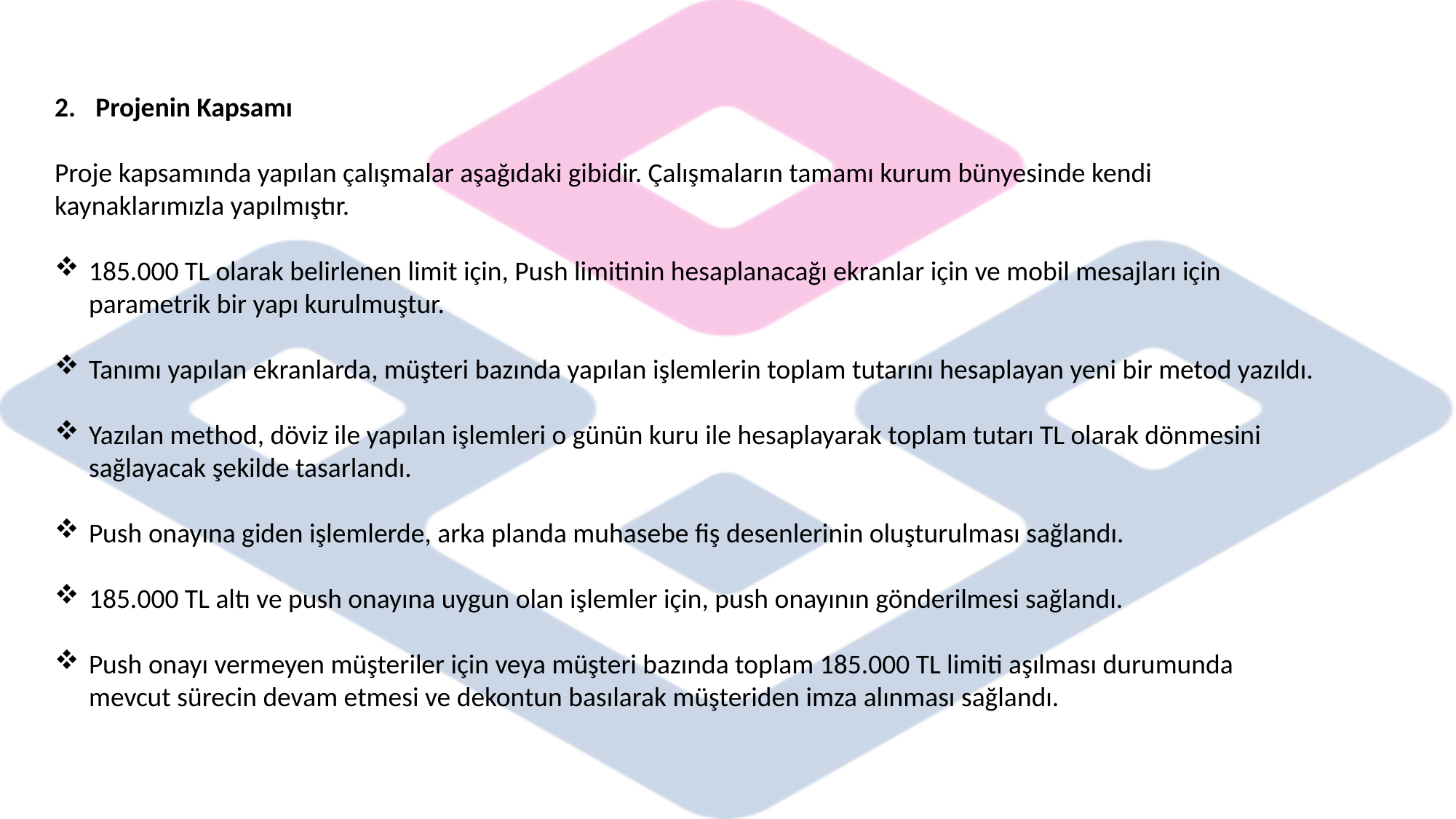

Projenin Kapsamı

Proje kapsamında yapılan çalışmalar aşağıdaki gibidir. Çalışmaların tamamı kurum bünyesinde kendi kaynaklarımızla yapılmıştır.

185.000 TL olarak belirlenen limit için, Push limitinin hesaplanacağı ekranlar için ve mobil mesajları için parametrik bir yapı kurulmuştur.

Tanımı yapılan ekranlarda, müşteri bazında yapılan işlemlerin toplam tutarını hesaplayan yeni bir metod yazıldı.

Yazılan method, döviz ile yapılan işlemleri o günün kuru ile hesaplayarak toplam tutarı TL olarak dönmesini sağlayacak şekilde tasarlandı.

Push onayına giden işlemlerde, arka planda muhasebe fiş desenlerinin oluşturulması sağlandı.

185.000 TL altı ve push onayına uygun olan işlemler için, push onayının gönderilmesi sağlandı.

Push onayı vermeyen müşteriler için veya müşteri bazında toplam 185.000 TL limiti aşılması durumunda mevcut sürecin devam etmesi ve dekontun basılarak müşteriden imza alınması sağlandı.